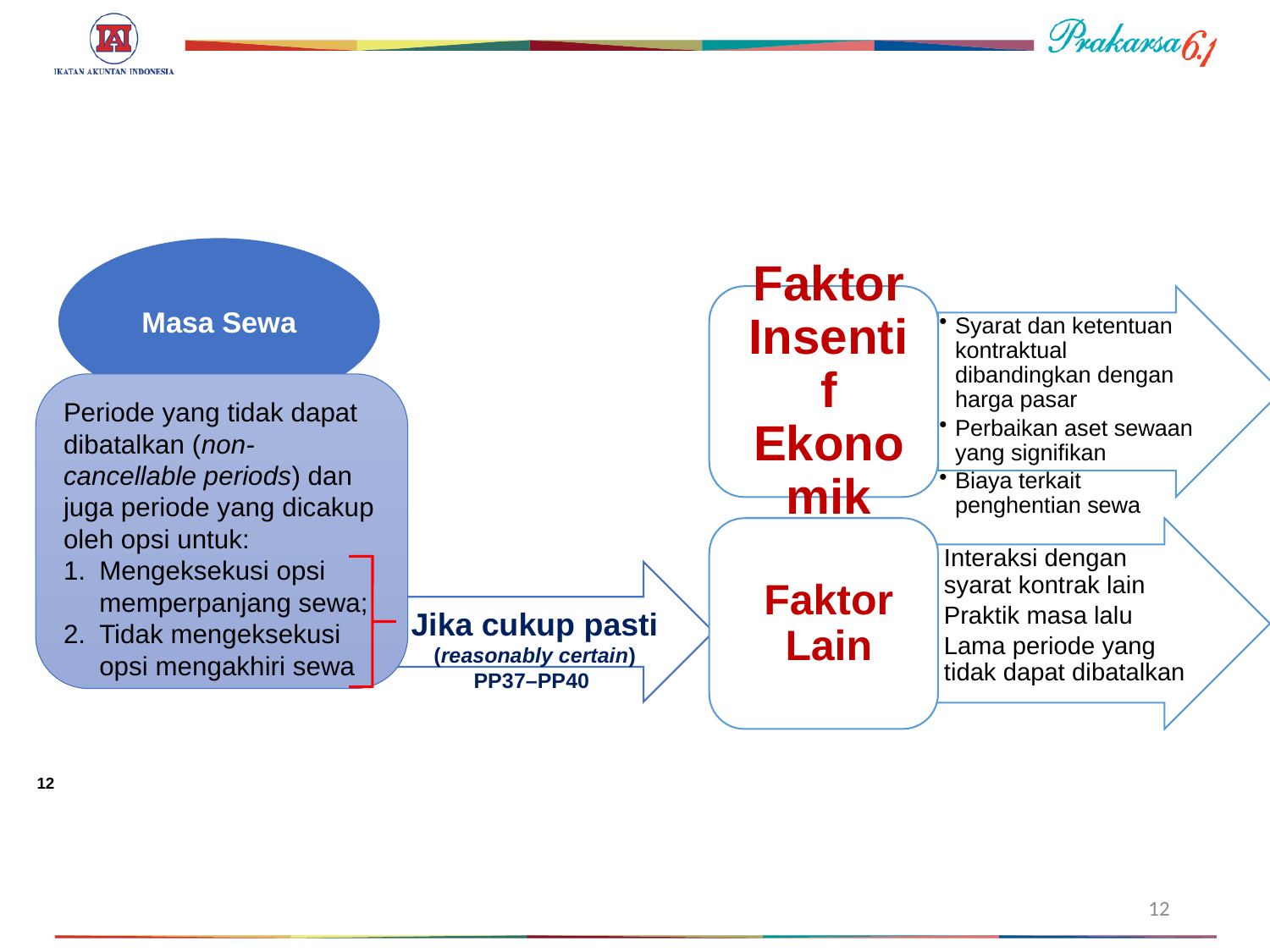

#
Masa Sewa
Syarat dan ketentuan kontraktual dibandingkan dengan harga pasar
Perbaikan aset sewaan yang signifikan
Biaya terkait penghentian sewa
Faktor Insentif Ekonomik
Interaksi dengan syarat kontrak lain
Praktik masa lalu
Lama periode yang tidak dapat dibatalkan
Faktor Lain
Periode yang tidak dapat dibatalkan (non-cancellable periods) dan juga periode yang dicakup oleh opsi untuk:
Mengeksekusi opsi memperpanjang sewa;
Tidak mengeksekusi opsi mengakhiri sewa

Jika cukup pasti
(reasonably certain)
PP37–PP40

12
12